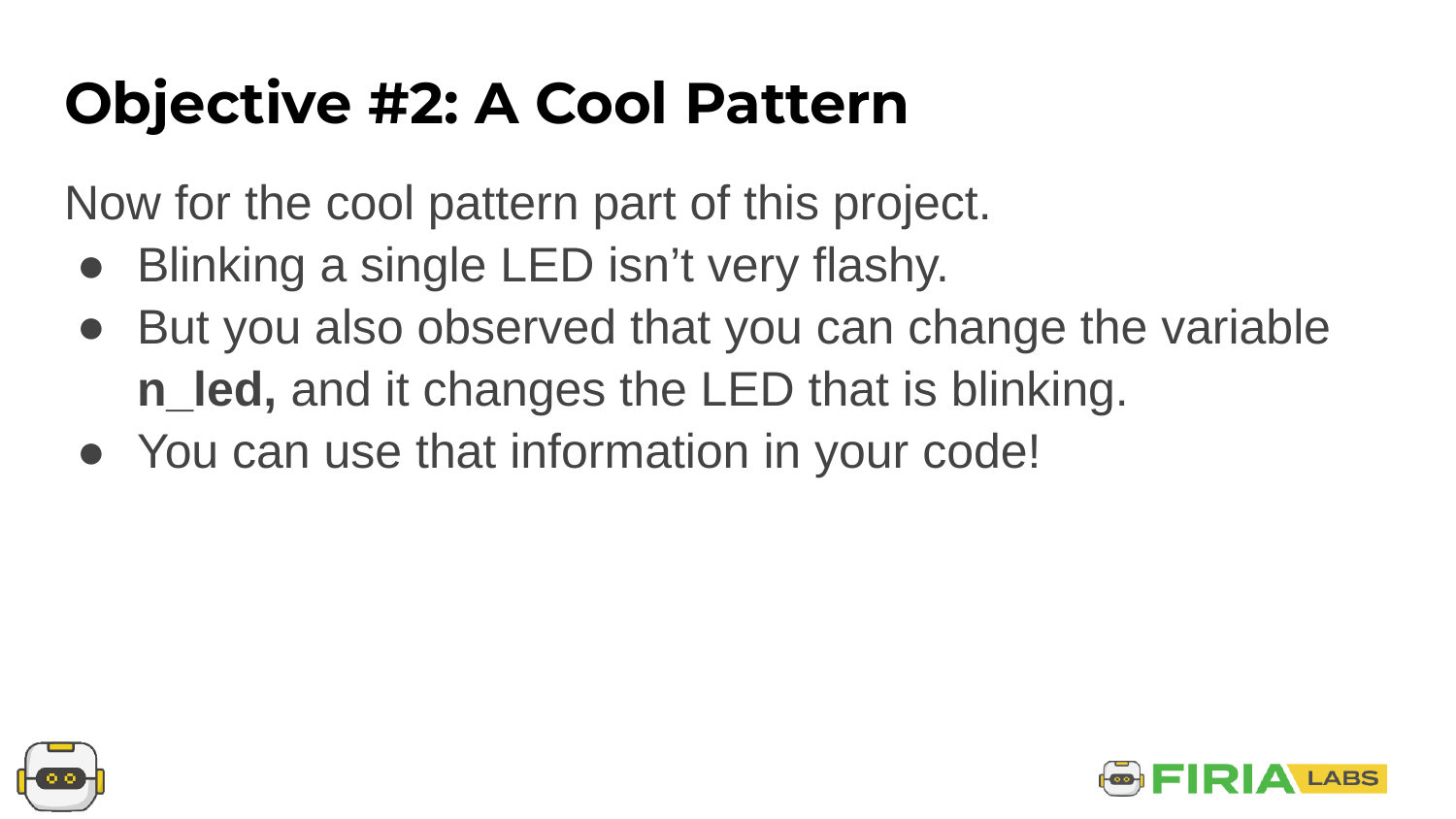

# Objective #2: A Cool Pattern
Now for the cool pattern part of this project.
Blinking a single LED isn’t very flashy.
But you also observed that you can change the variable n_led, and it changes the LED that is blinking.
You can use that information in your code!